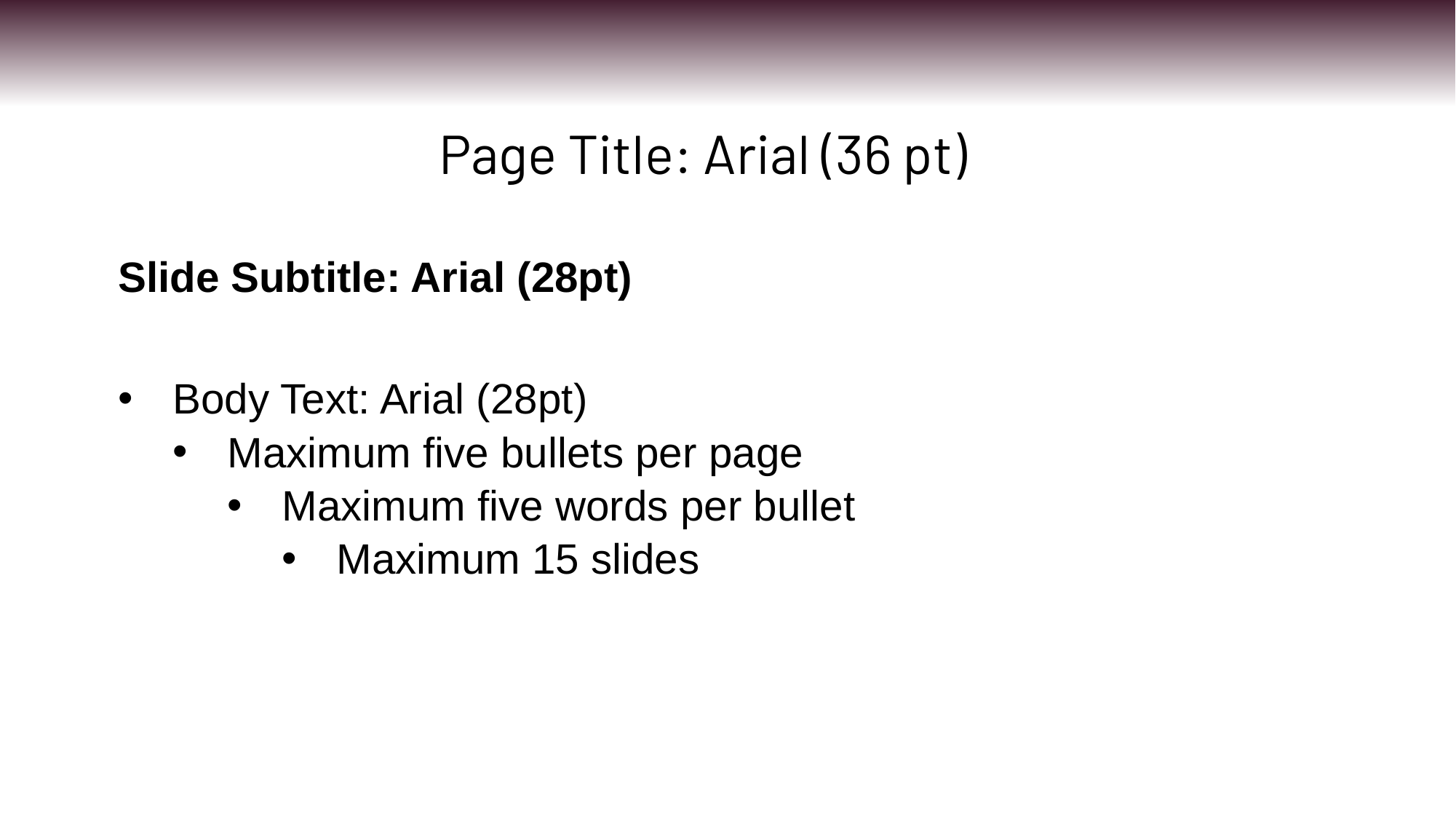

Page Title: Arial (36 pt)
Slide Subtitle: Arial (28pt)

Body Text: Arial (28pt)
Maximum five bullets per page
Maximum five words per bullet
Maximum 15 slides